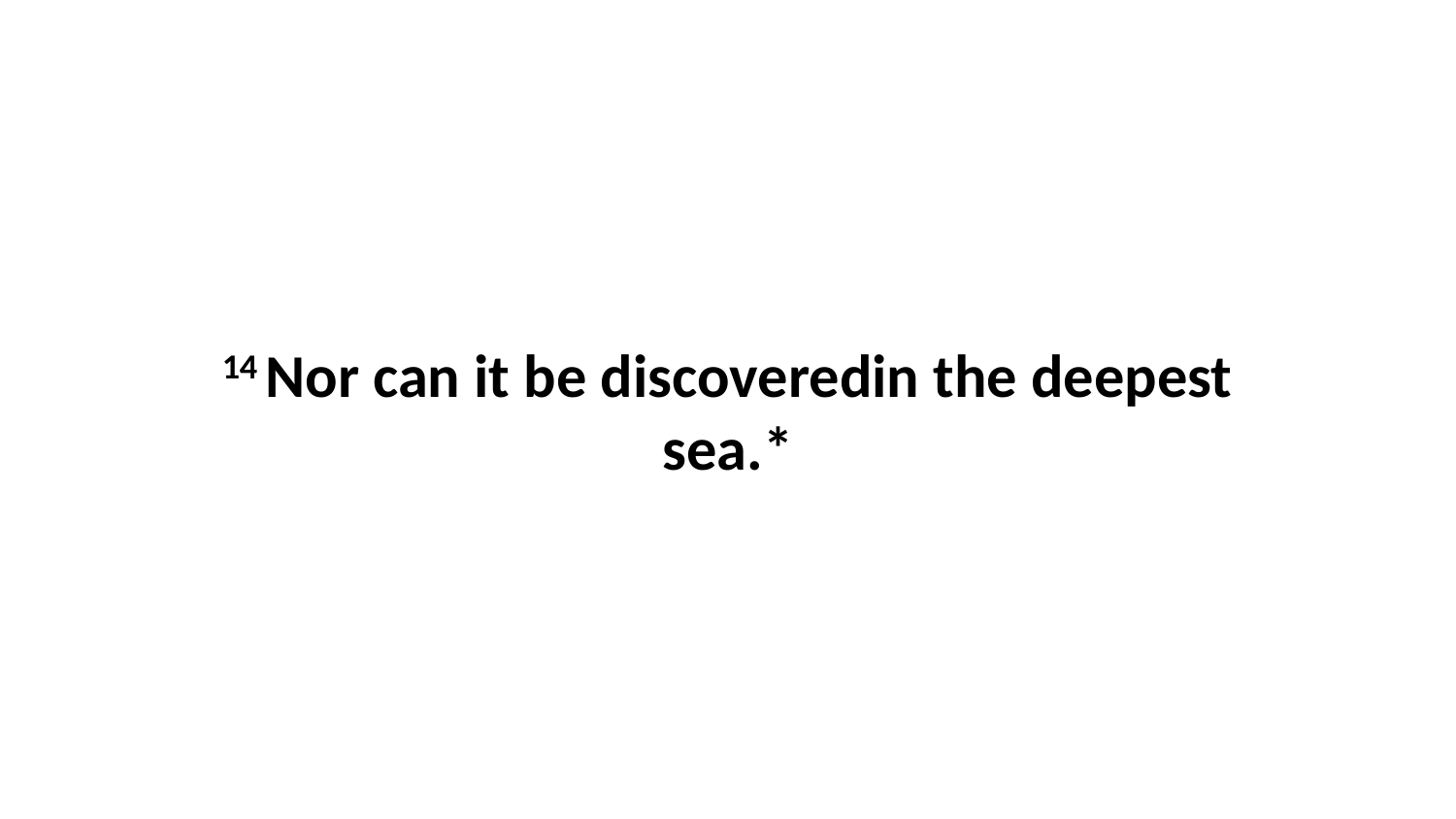

14 Nor can it be discoveredin the deepest sea.*